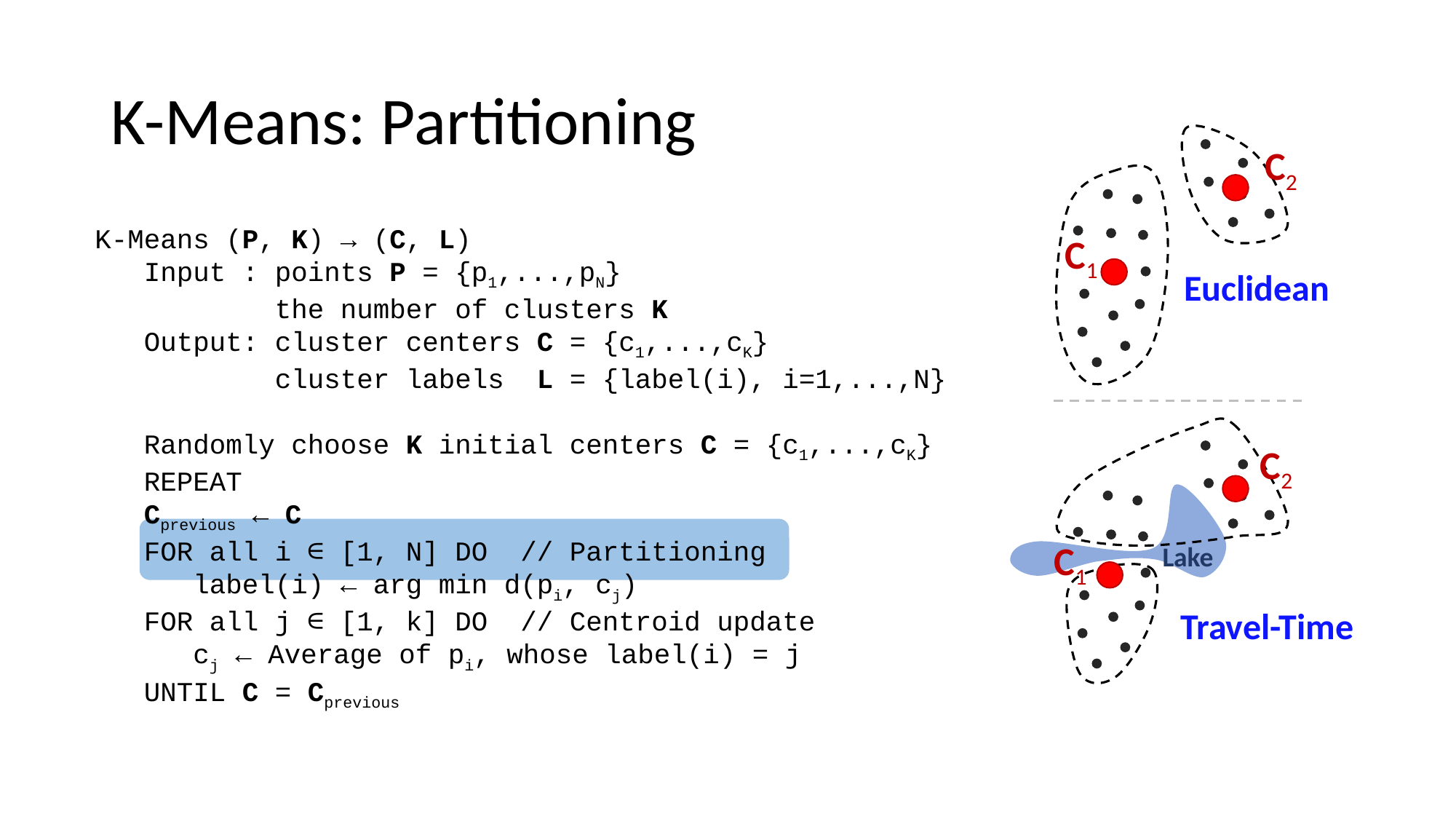

# K-Means: Partitioning

C2

Lake
C1

Euclidean

Lake

Travel-Time
K-Means (P, K) → (C, L)
   Input : points P = {p1,...,pN}
           the number of clusters K
   Output: cluster centers C = {c1,...,cK}
           cluster labels  L = {label(i), i=1,...,N}

   Randomly choose K initial centers C = {c1,...,cK}
   REPEAT
   Cprevious ← C
   FOR all i ∈ [1, N] DO  // Partitioning
      label(i) ← arg min d(pi, cj)
   FOR all j ∈ [1, k] DO  // Centroid update
      cj ← Average of pi, whose label(i) = j
   UNTIL C = Cprevious

C2

C1